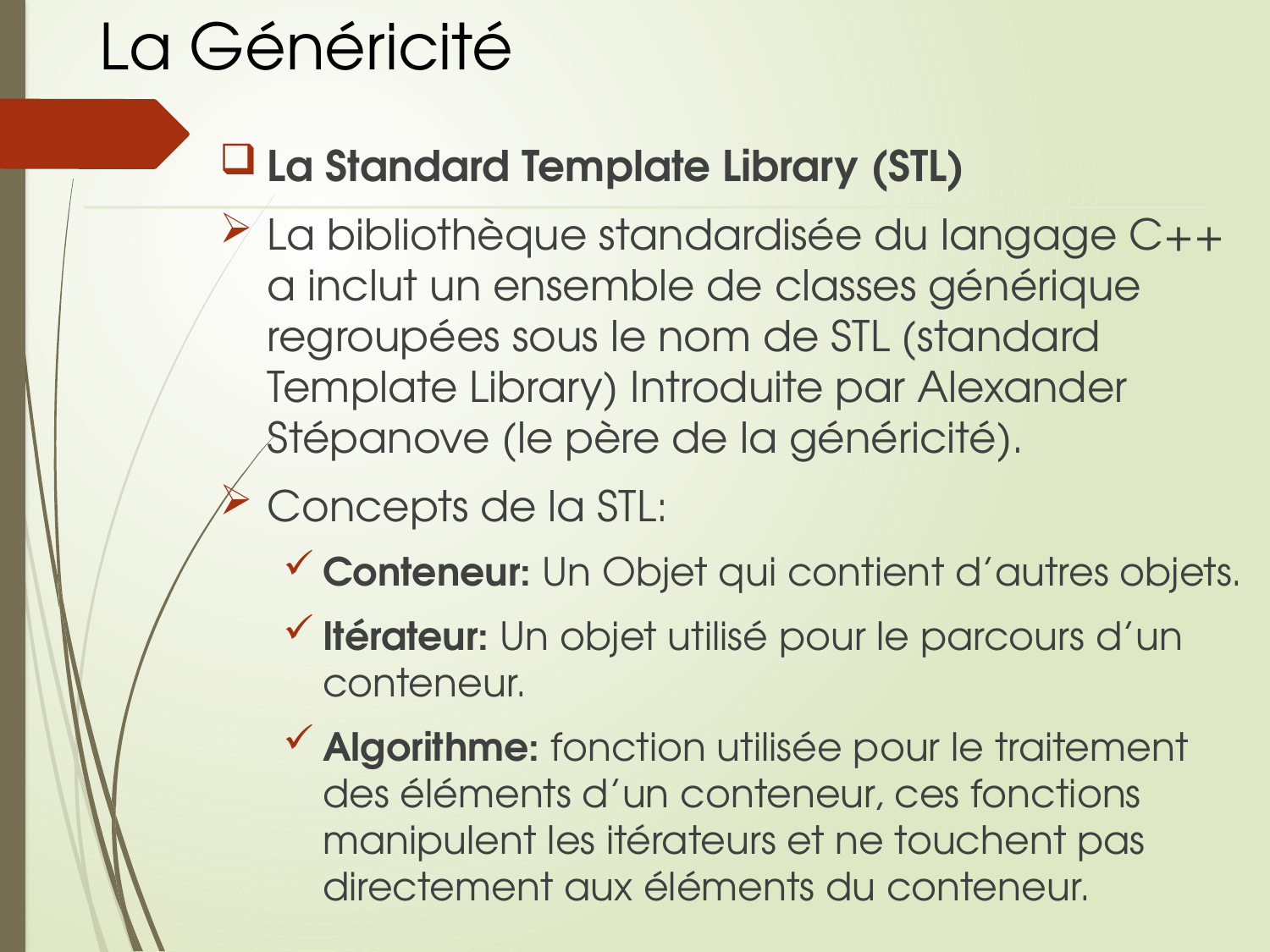

# La Généricité
La Standard Template Library (STL)
La bibliothèque standardisée du langage C++ a inclut un ensemble de classes générique regroupées sous le nom de STL (standard Template Library) Introduite par Alexander Stépanove (le père de la généricité).
Concepts de la STL:
Conteneur: Un Objet qui contient d’autres objets.
Itérateur: Un objet utilisé pour le parcours d’un conteneur.
Algorithme: fonction utilisée pour le traitement des éléments d’un conteneur, ces fonctions manipulent les itérateurs et ne touchent pas directement aux éléments du conteneur.